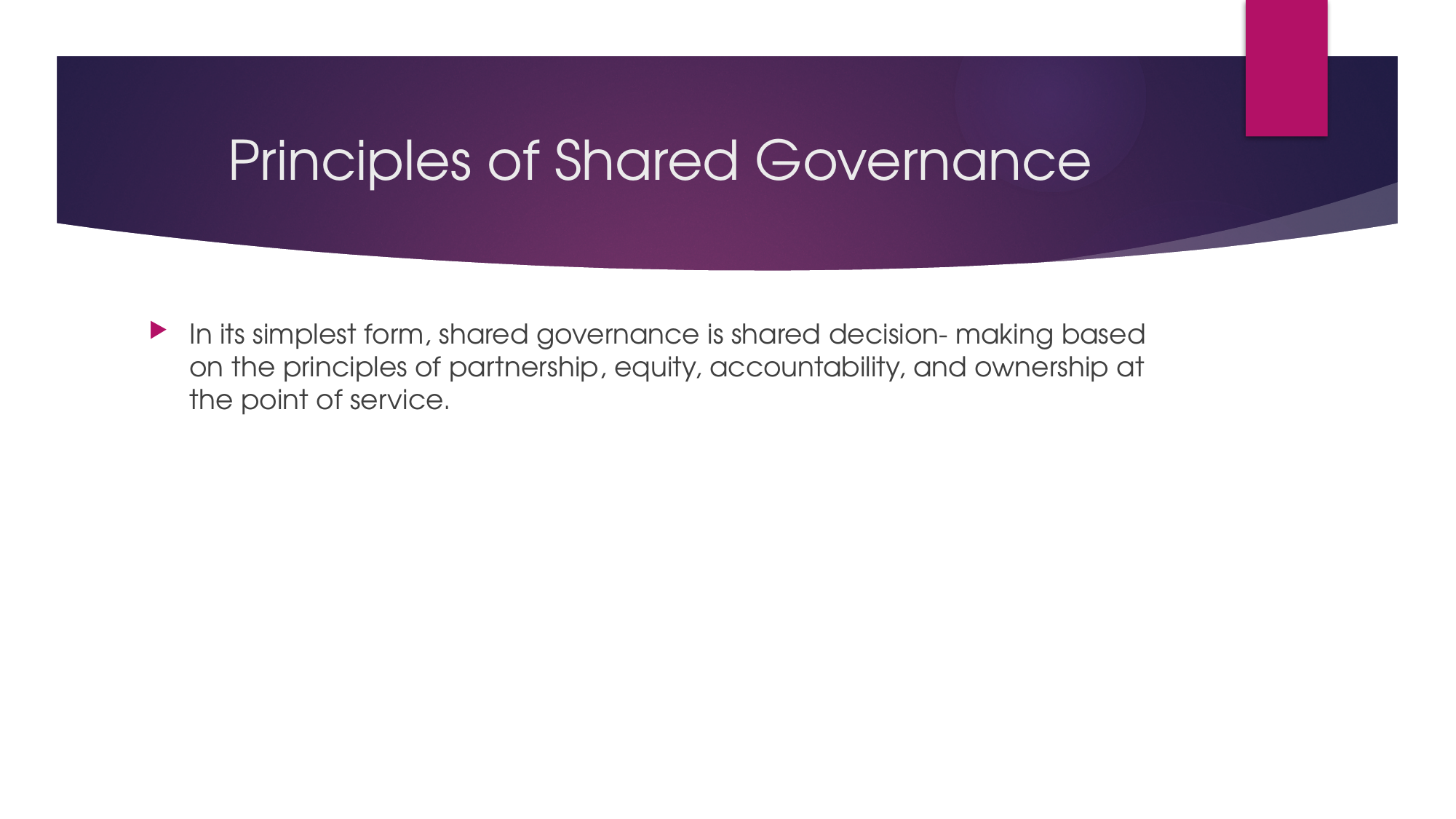

# Principles of Shared Governance
In its simplest form, shared governance is shared decision- making based on the principles of partnership, equity, accountability, and ownership at the point of service.